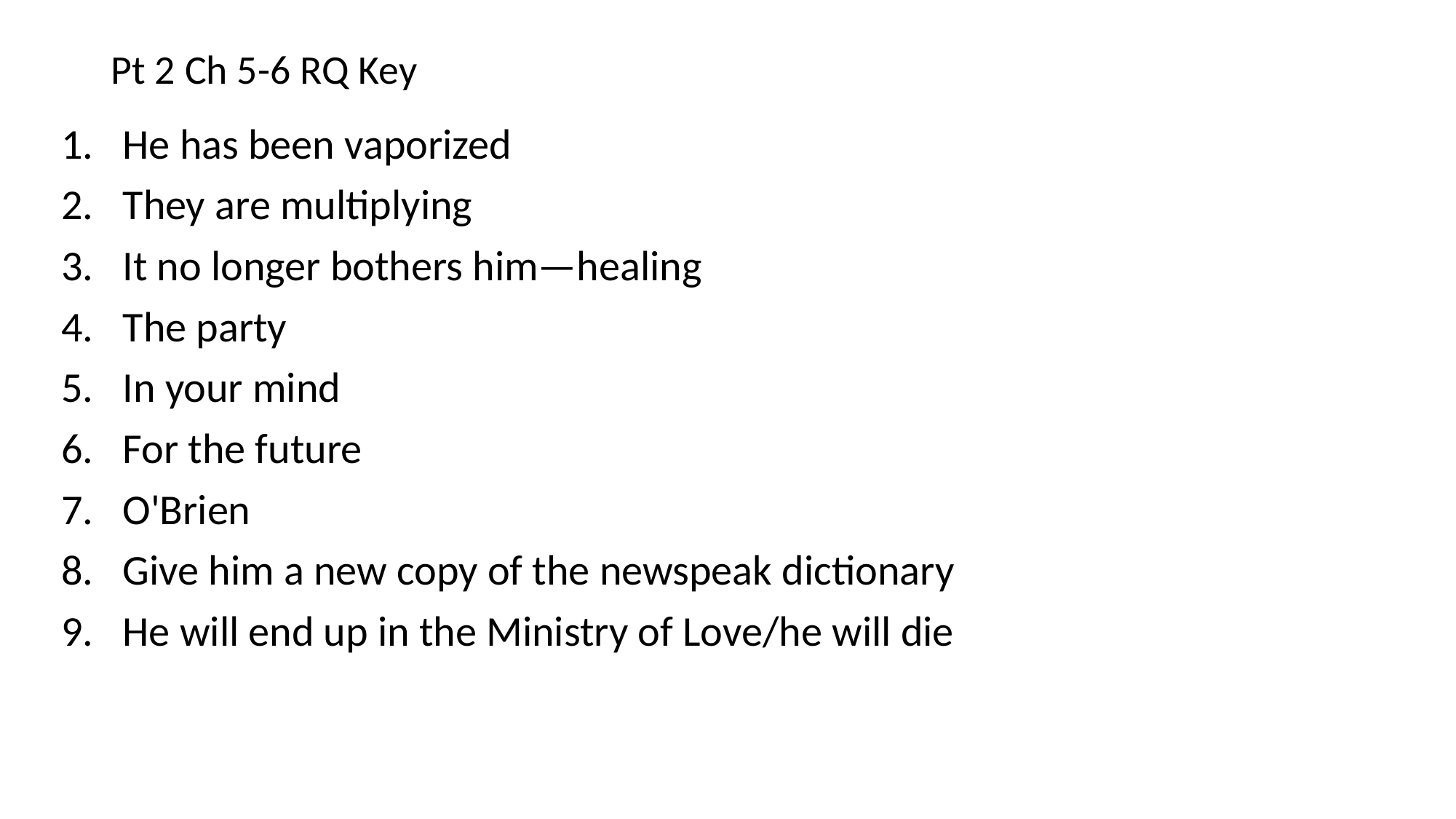

# Pt 2 Ch 5-6 RQ Key
He has been vaporized
They are multiplying
It no longer bothers him—healing
The party
In your mind
For the future
O'Brien
Give him a new copy of the newspeak dictionary
He will end up in the Ministry of Love/he will die